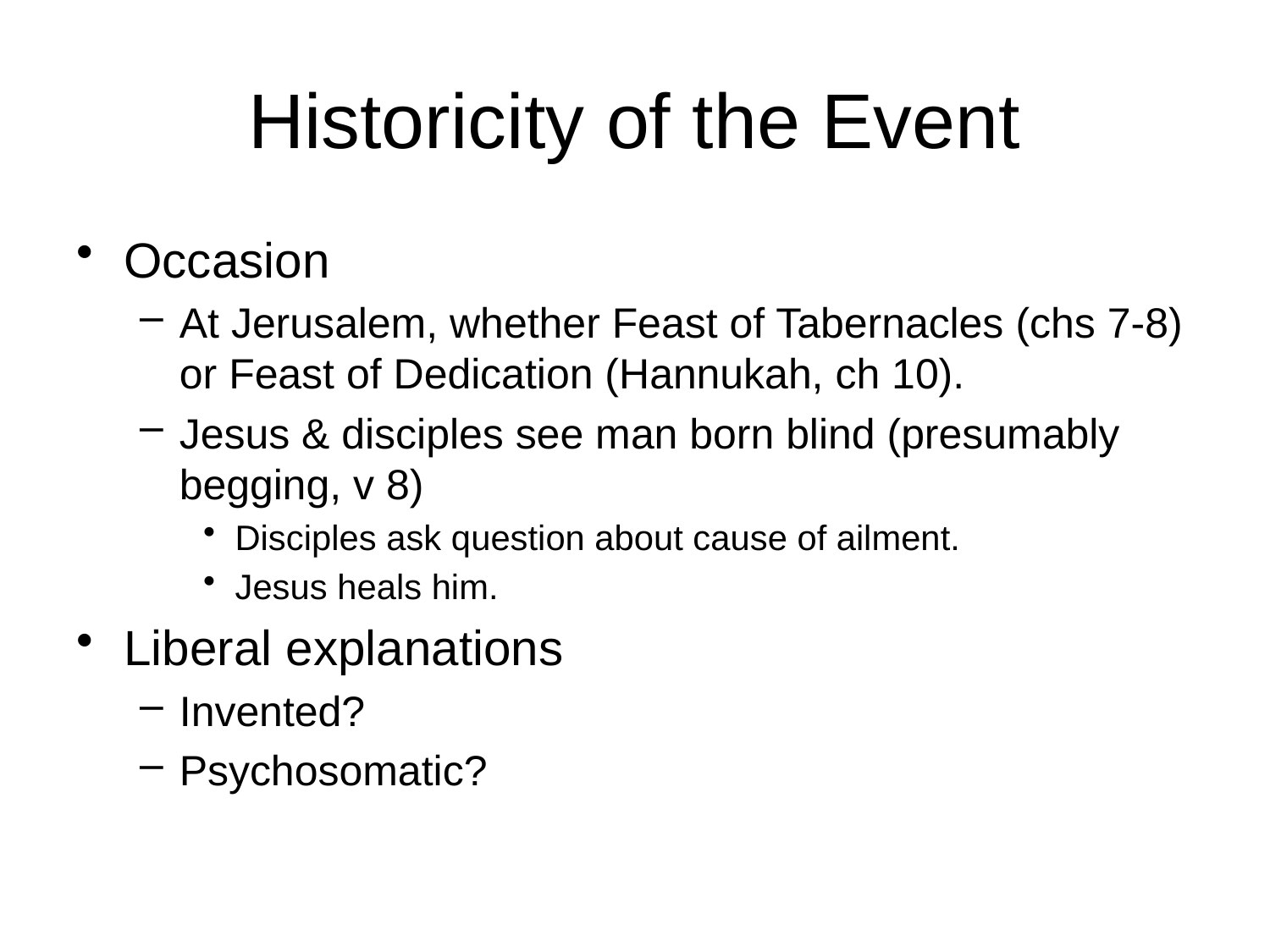

# Historicity of the Event
Occasion
At Jerusalem, whether Feast of Tabernacles (chs 7-8) or Feast of Dedication (Hannukah, ch 10).
Jesus & disciples see man born blind (presumably begging, v 8)
Disciples ask question about cause of ailment.
Jesus heals him.
Liberal explanations
Invented?
Psychosomatic?